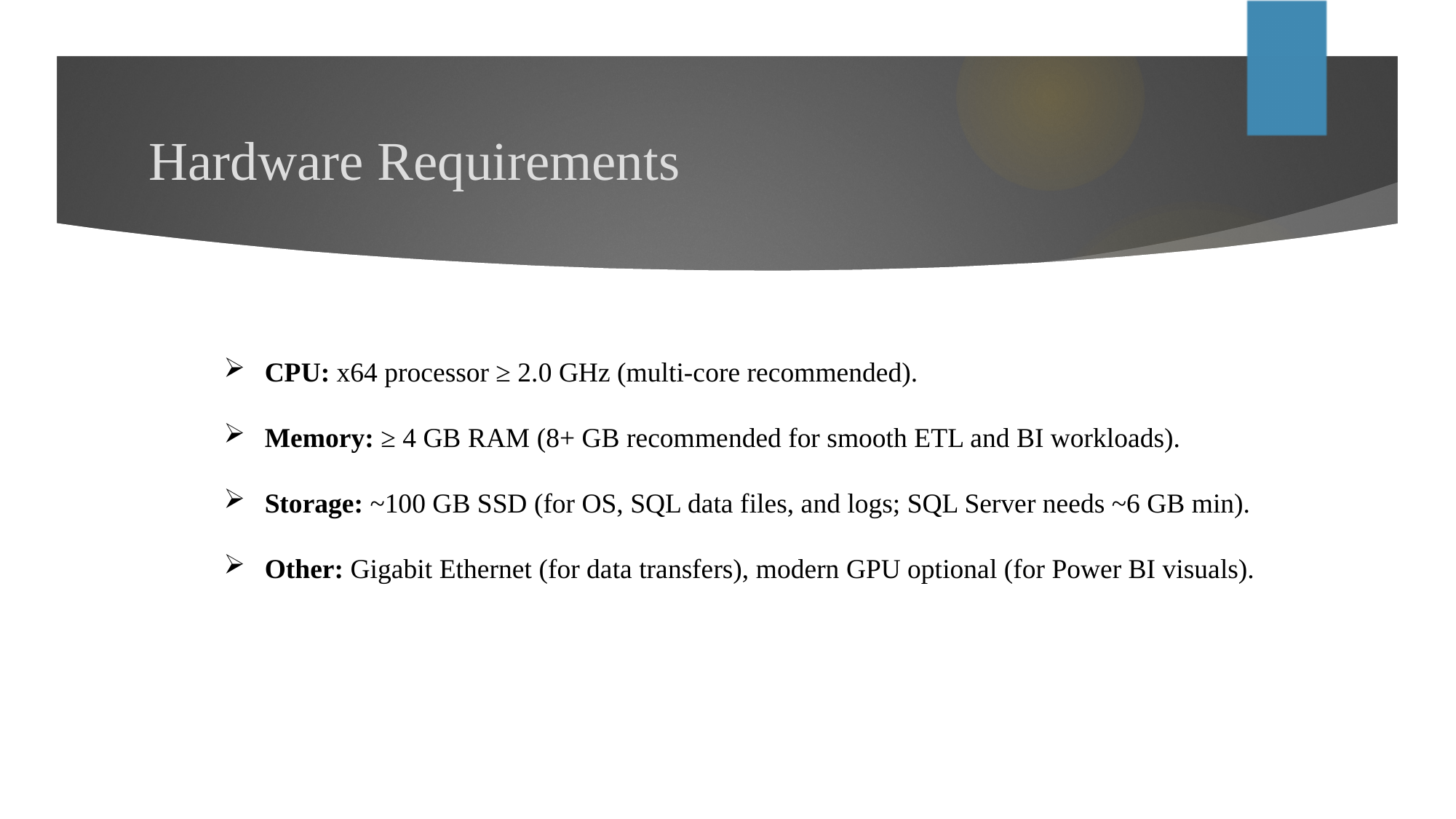

# Hardware Requirements
CPU: x64 processor ≥ 2.0 GHz (multi-core recommended).

Memory: ≥ 4 GB RAM (8+ GB recommended for smooth ETL and BI workloads).

Storage: ~100 GB SSD (for OS, SQL data files, and logs; SQL Server needs ~6 GB min).

Other: Gigabit Ethernet (for data transfers), modern GPU optional (for Power BI visuals).